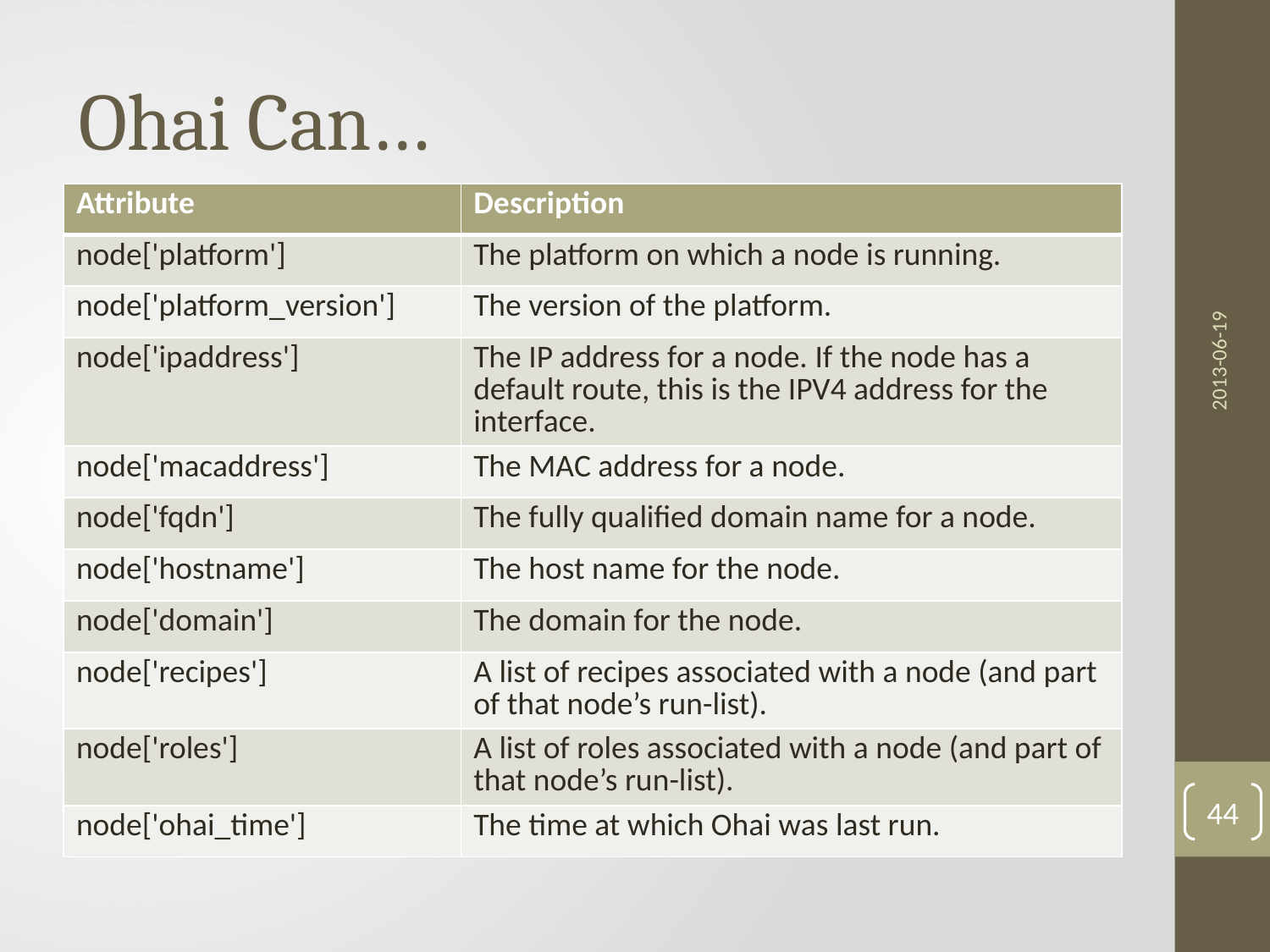

# Ohai Can…
| Attribute | Description |
| --- | --- |
| node['platform'] | The platform on which a node is running. |
| node['platform\_version'] | The version of the platform. |
| node['ipaddress'] | The IP address for a node. If the node has a default route, this is the IPV4 address for the interface. |
| node['macaddress'] | The MAC address for a node. |
| node['fqdn'] | The fully qualified domain name for a node. |
| node['hostname'] | The host name for the node. |
| node['domain'] | The domain for the node. |
| node['recipes'] | A list of recipes associated with a node (and part of that node’s run-list). |
| node['roles'] | A list of roles associated with a node (and part of that node’s run-list). |
| node['ohai\_time'] | The time at which Ohai was last run. |
2013-06-19
44